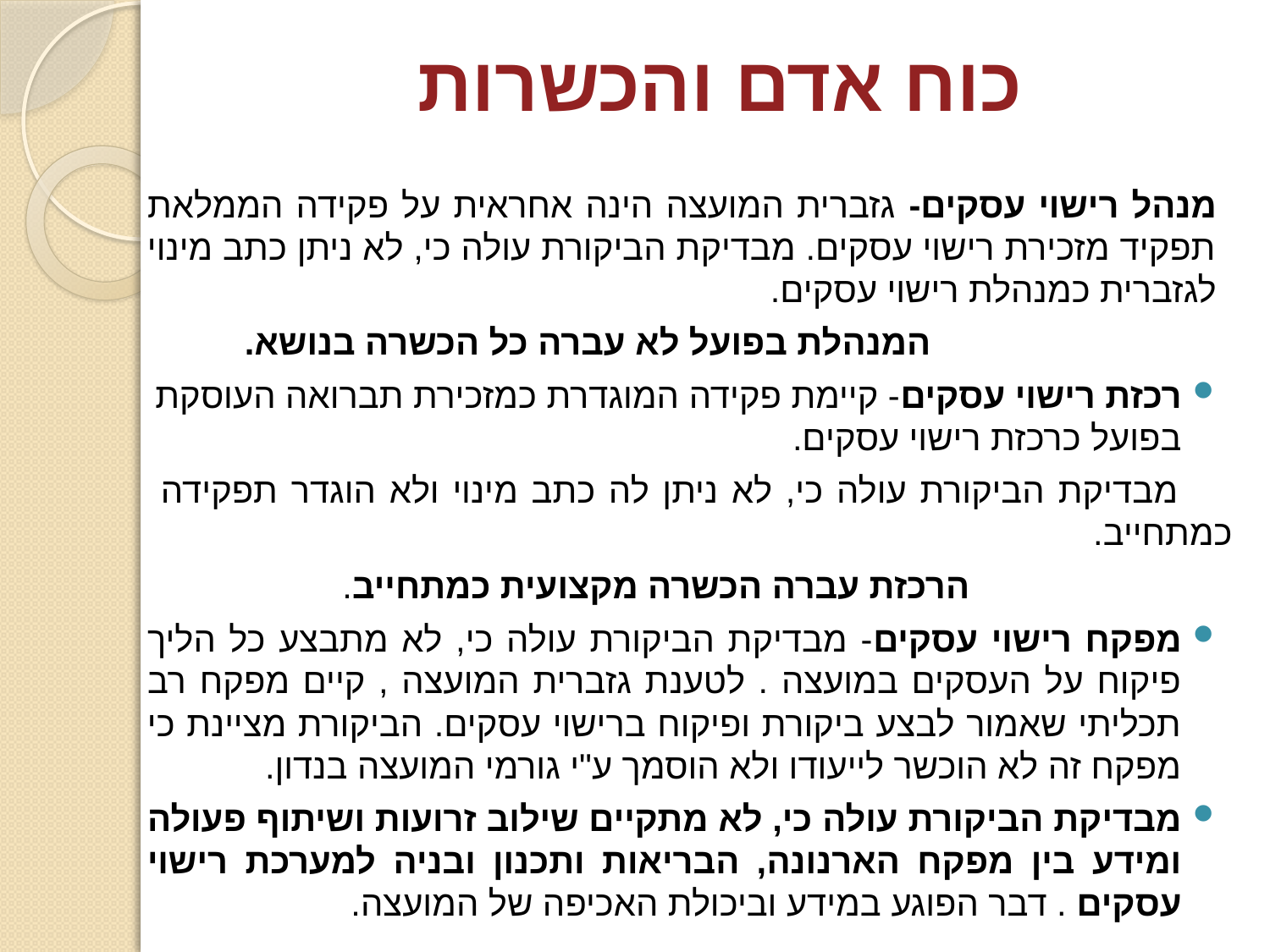

# כוח אדם והכשרות
מנהל רישוי עסקים- גזברית המועצה הינה אחראית על פקידה הממלאת תפקיד מזכירת רישוי עסקים. מבדיקת הביקורת עולה כי, לא ניתן כתב מינוי לגזברית כמנהלת רישוי עסקים.
                               המנהלת בפועל לא עברה כל הכשרה בנושא.
רכזת רישוי עסקים- קיימת פקידה המוגדרת כמזכירת תברואה העוסקת בפועל כרכזת רישוי עסקים.
    מבדיקת הביקורת עולה כי, לא ניתן לה כתב מינוי ולא הוגדר תפקידה  כמתחייב.
                           הרכזת עברה הכשרה מקצועית כמתחייב.
מפקח רישוי עסקים- מבדיקת הביקורת עולה כי, לא מתבצע כל הליך פיקוח על העסקים במועצה . לטענת גזברית המועצה , קיים מפקח רב תכליתי שאמור לבצע ביקורת ופיקוח ברישוי עסקים. הביקורת מציינת כי מפקח זה לא הוכשר לייעודו ולא הוסמך ע"י גורמי המועצה בנדון.
מבדיקת הביקורת עולה כי, לא מתקיים שילוב זרועות ושיתוף פעולה ומידע בין מפקח הארנונה, הבריאות ותכנון ובניה למערכת רישוי עסקים . דבר הפוגע במידע וביכולת האכיפה של המועצה.